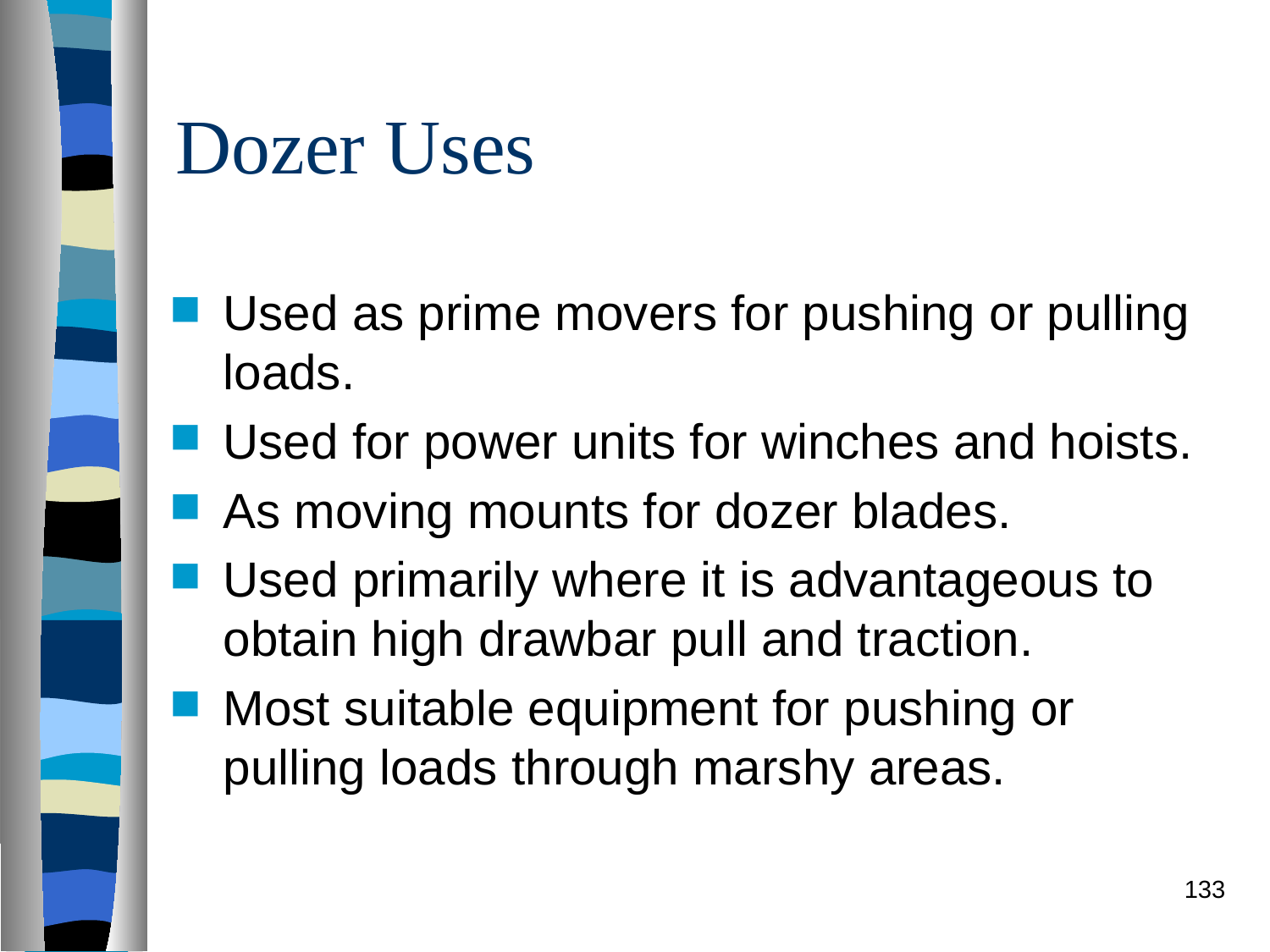

# Dozer Uses
Used as prime movers for pushing or pulling loads.
Used for power units for winches and hoists.
As moving mounts for dozer blades.
Used primarily where it is advantageous to obtain high drawbar pull and traction.
Most suitable equipment for pushing or pulling loads through marshy areas.
133